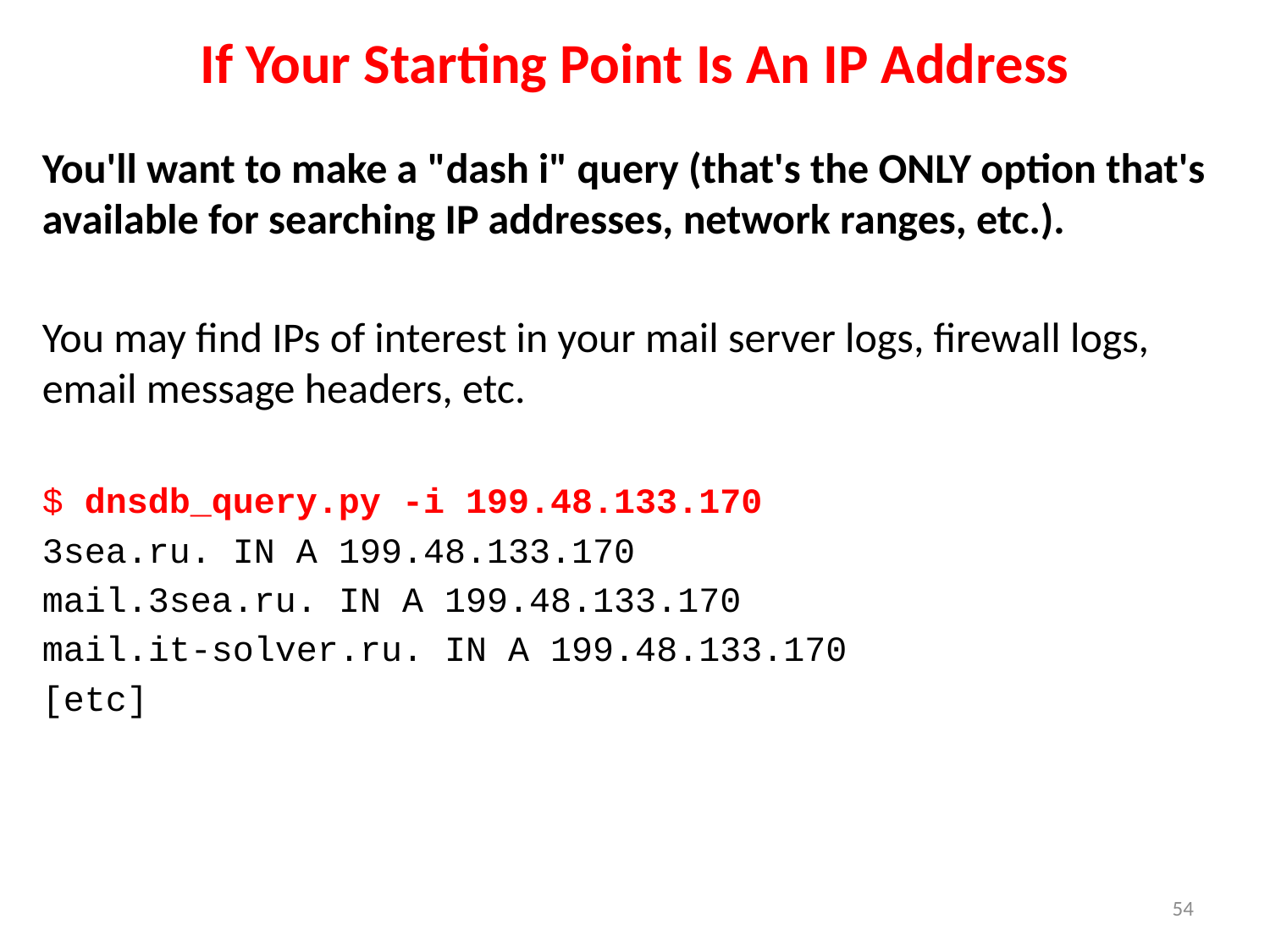

# If Your Starting Point Is An IP Address
You'll want to make a "dash i" query (that's the ONLY option that's available for searching IP addresses, network ranges, etc.).

You may find IPs of interest in your mail server logs, firewall logs, email message headers, etc.

$ dnsdb_query.py -i 199.48.133.170
3sea.ru. IN A 199.48.133.170
mail.3sea.ru. IN A 199.48.133.170
mail.it-solver.ru. IN A 199.48.133.170
[etc]

54